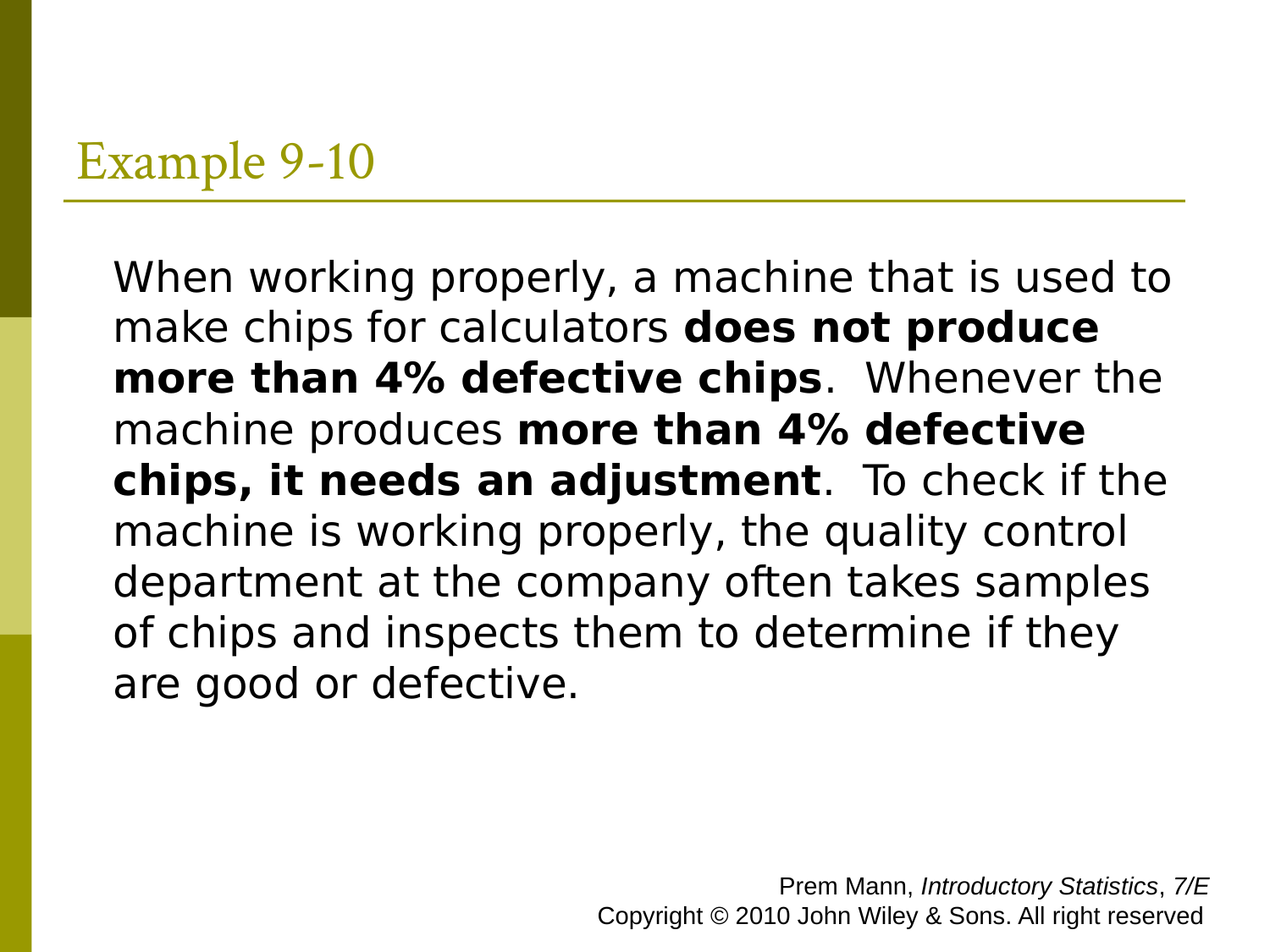

# Example 9-10
When working properly, a machine that is used to make chips for calculators does not produce more than 4% defective chips.  Whenever the machine produces more than 4% defective chips, it needs an adjustment.  To check if the machine is working properly, the quality control department at the company often takes samples of chips and inspects them to determine if they are good or defective.
                          Prem Mann, Introductory Statistics, 7/E Copyright © 2010 John Wiley & Sons. All right reserved